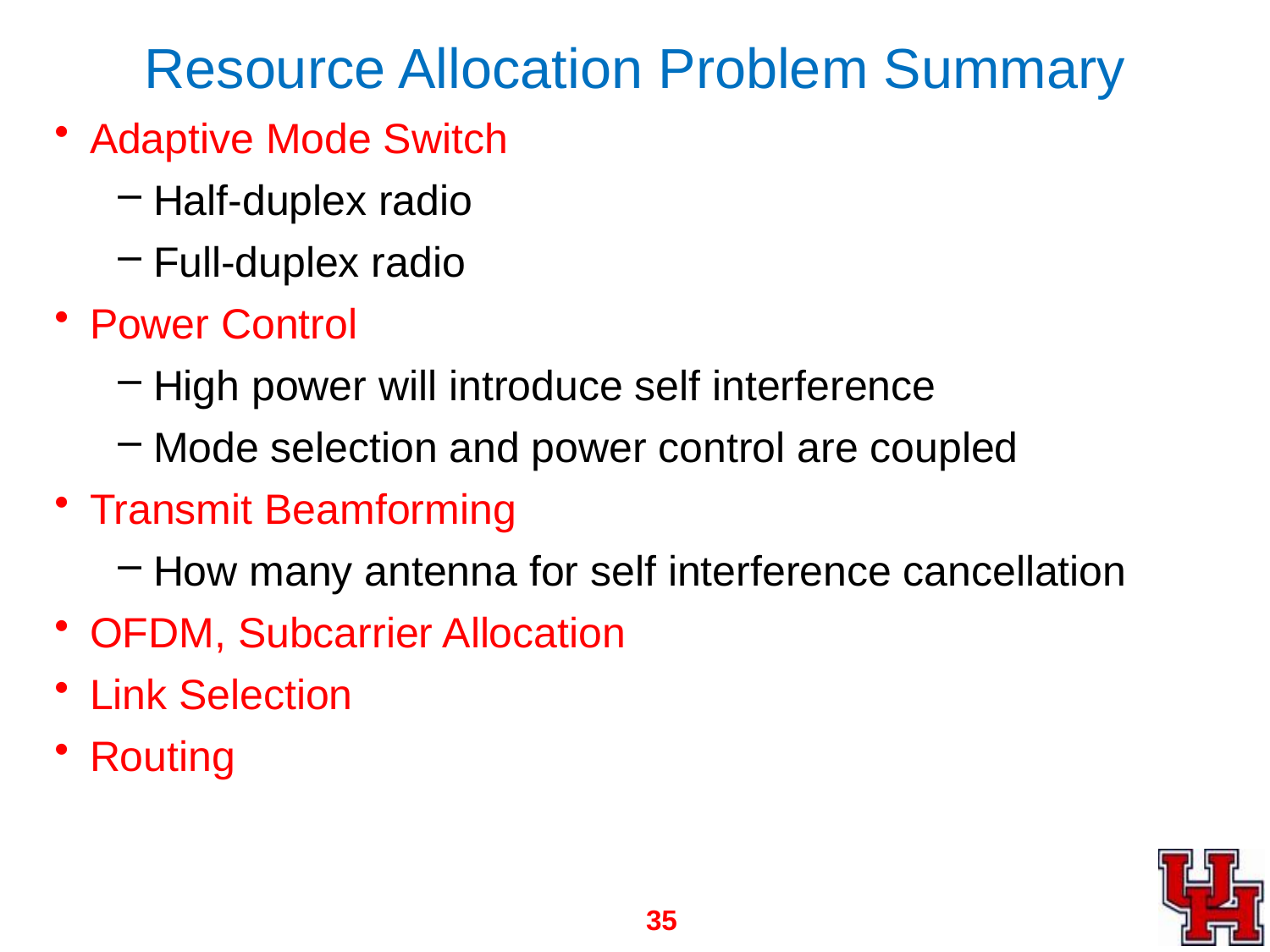

# Resource Allocation Problem Summary
Adaptive Mode Switch
Half-duplex radio
Full-duplex radio
Power Control
High power will introduce self interference
Mode selection and power control are coupled
Transmit Beamforming
How many antenna for self interference cancellation
OFDM, Subcarrier Allocation
Link Selection
Routing